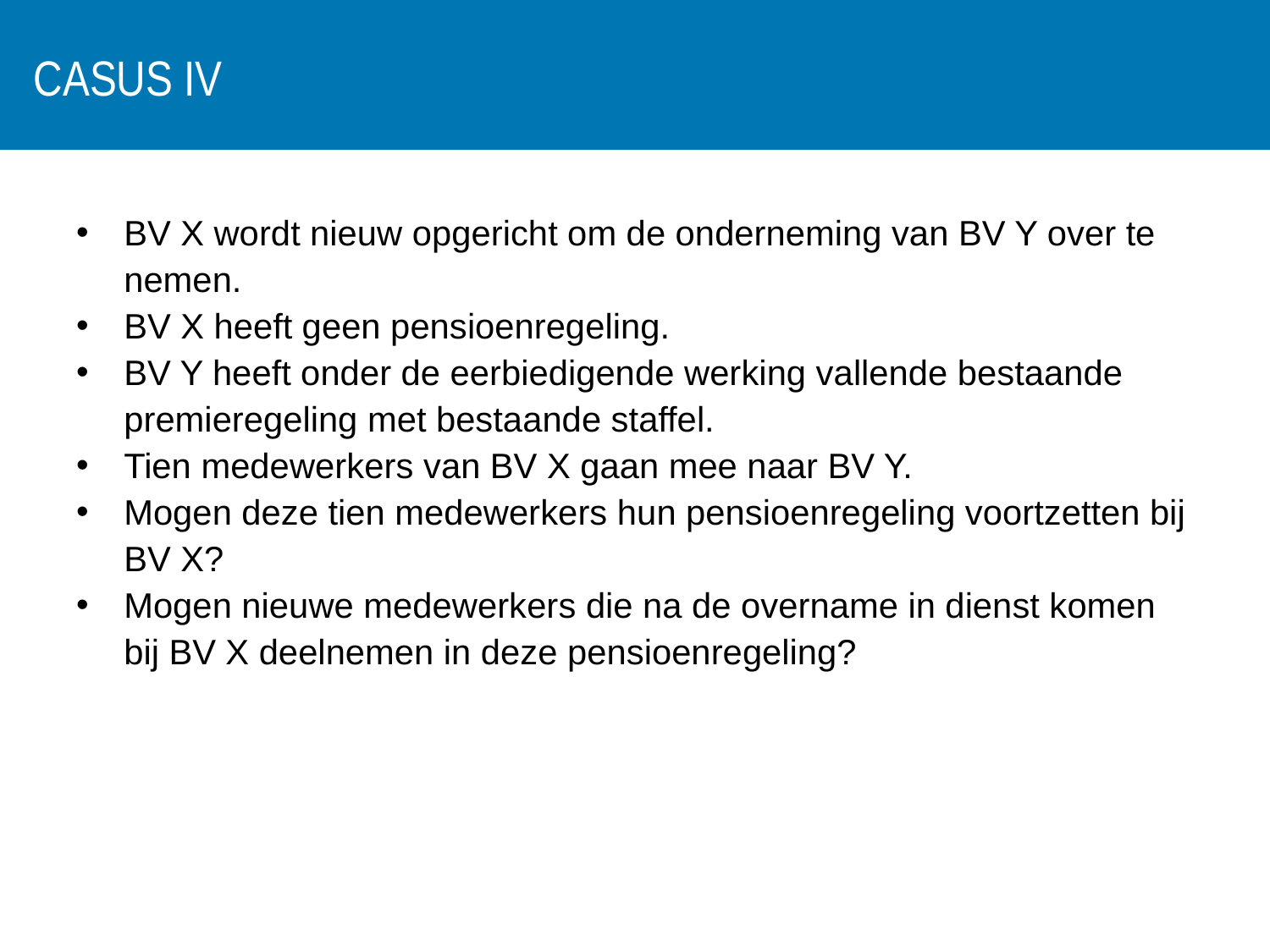

# Casus IV
BV X wordt nieuw opgericht om de onderneming van BV Y over te nemen.
BV X heeft geen pensioenregeling.
BV Y heeft onder de eerbiedigende werking vallende bestaande premieregeling met bestaande staffel.
Tien medewerkers van BV X gaan mee naar BV Y.
Mogen deze tien medewerkers hun pensioenregeling voortzetten bij BV X?
Mogen nieuwe medewerkers die na de overname in dienst komen bij BV X deelnemen in deze pensioenregeling?